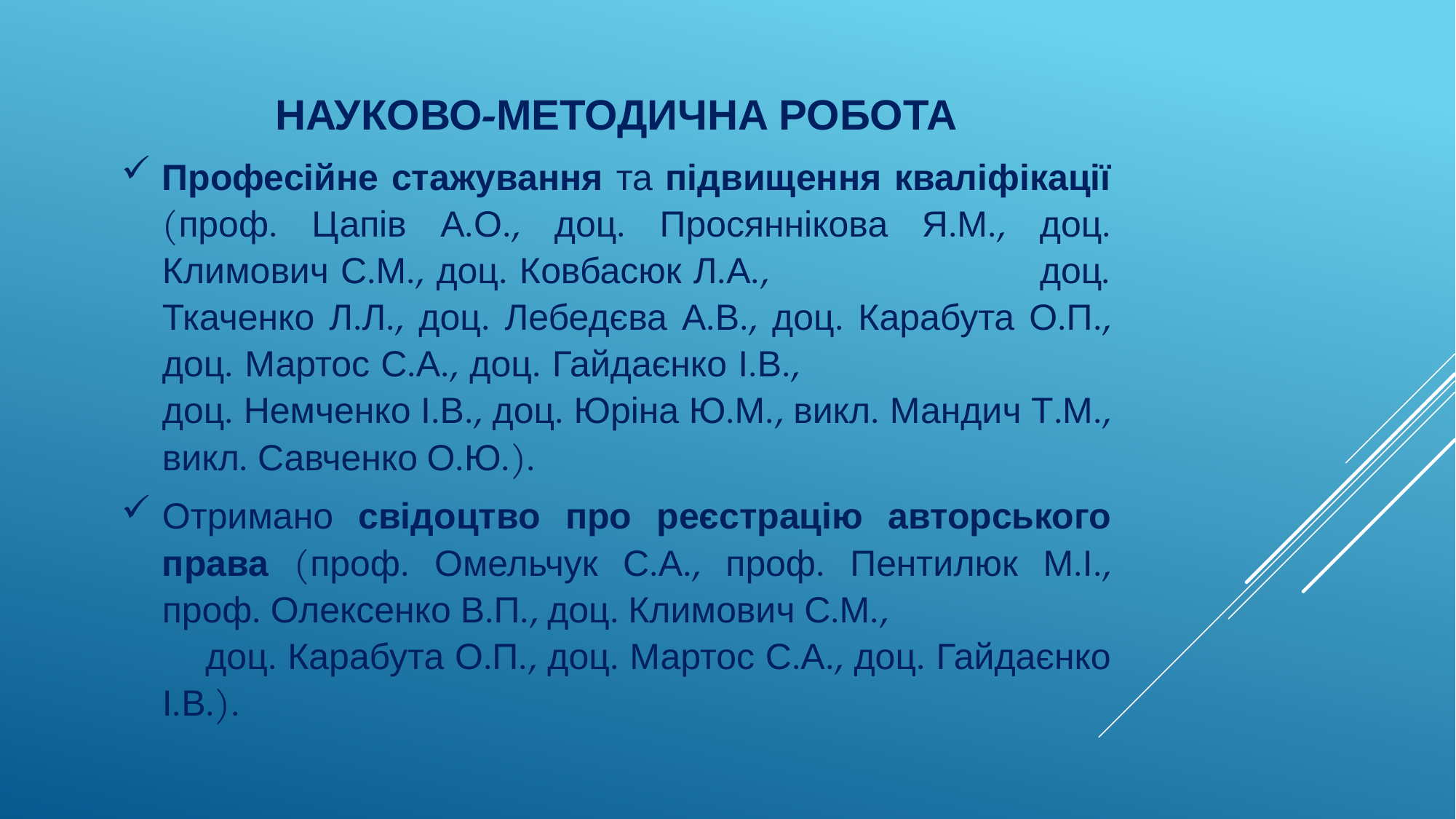

НАУКОВО-МЕТОДИЧНА РОБОТА
Професійне стажування та підвищення кваліфікації (проф. Цапів А.О., доц. Просяннікова Я.М., доц. Климович С.М., доц. Ковбасюк Л.А.,                       доц. Ткаченко Л.Л., доц. Лебедєва А.В., доц. Карабута О.П., доц. Мартос С.А., доц. Гайдаєнко І.В.,                             доц. Немченко І.В., доц. Юріна Ю.М., викл. Мандич Т.М., викл. Савченко О.Ю.).
Отримано свідоцтво про реєстрацію авторського права (проф. Омельчук С.А., проф. Пентилюк М.І., проф. Олексенко В.П., доц. Климович С.М.,                             доц. Карабута О.П., доц. Мартос С.А., доц. Гайдаєнко І.В.).